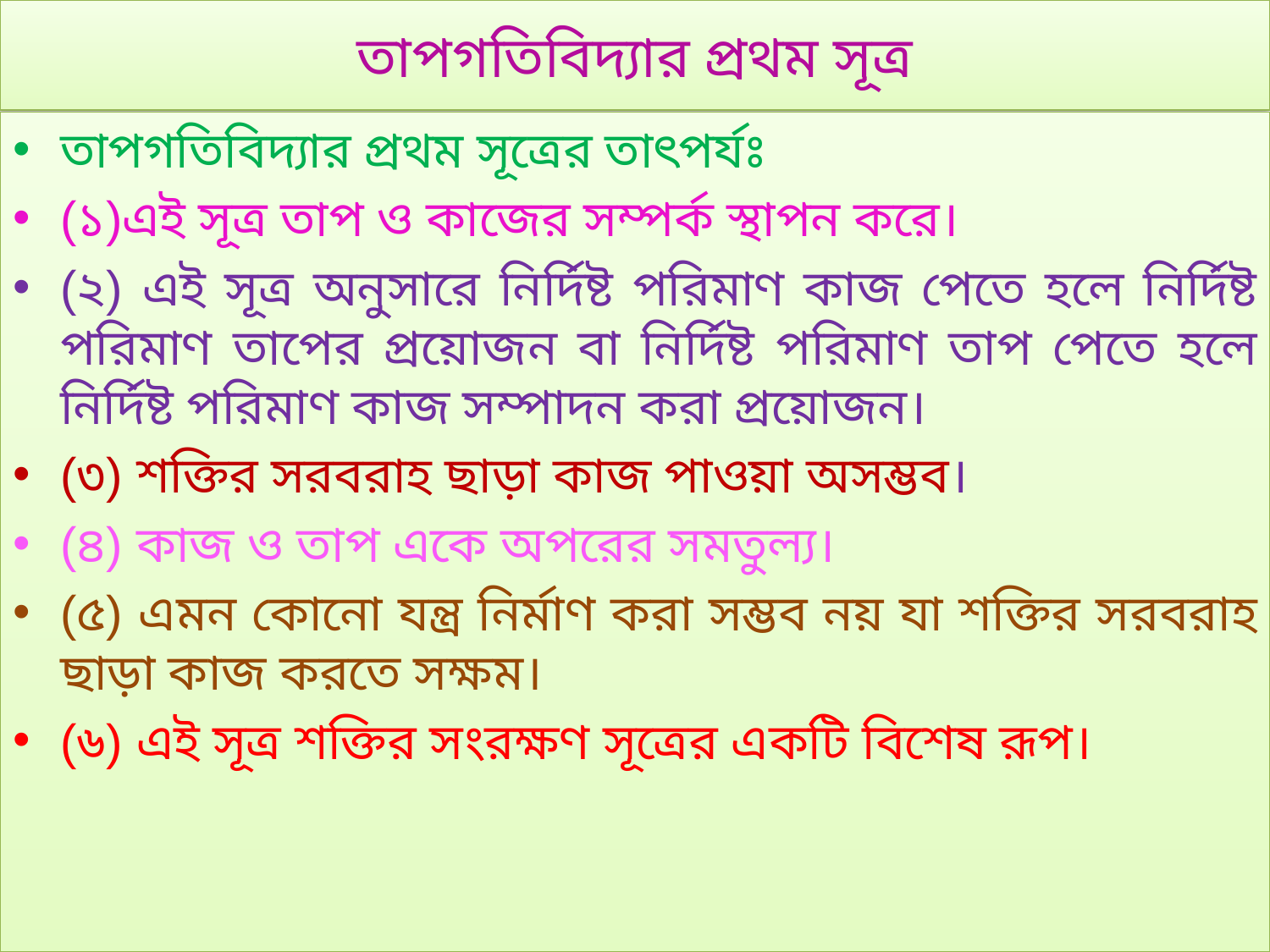

# তাপগতিবিদ্যার প্রথম সূত্র

তাপগতিবিদ্যার প্রথম সূত্রের তাৎপর্যঃ
(১)এই সূত্র তাপ ও কাজের সম্পর্ক স্থাপন করে।
(২) এই সূত্র অনুসারে নির্দিষ্ট পরিমাণ কাজ পেতে হলে নির্দিষ্ট পরিমাণ তাপের প্রয়োজন বা নির্দিষ্ট পরিমাণ তাপ পেতে হলে নির্দিষ্ট পরিমাণ কাজ সম্পাদন করা প্রয়োজন।
(৩) শক্তির সরবরাহ ছাড়া কাজ পাওয়া অসম্ভব।
(৪) কাজ ও তাপ একে অপরের সমতুল্য।
(৫) এমন কোনো যন্ত্র নির্মাণ করা সম্ভব নয় যা শক্তির সরবরাহ ছাড়া কাজ করতে সক্ষম।
(৬) এই সূত্র শক্তির সংরক্ষণ সূত্রের একটি বিশেষ রূপ।